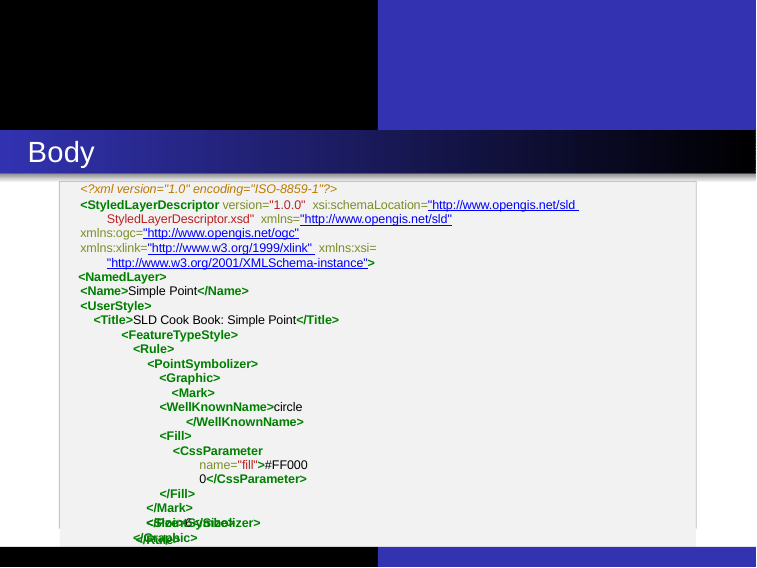

Body

<?xml version="1.0" encoding="ISO-8859-1"?>
<StyledLayerDescriptor version="1.0.0"  xsi:schemaLocation="http://www.opengis.net/sld StyledLayerDescriptor.xsd"  xmlns="http://www.opengis.net/sld"
xmlns:ogc="http://www.opengis.net/ogc"
xmlns:xlink="http://www.w3.org/1999/xlink"  xmlns:xsi="http://www.w3.org/2001/XMLSchema-instance">
<NamedLayer>
<Name>Simple Point</Name>
<UserStyle>
<Title>SLD Cook Book: Simple Point</Title>
<FeatureTypeStyle>
<Rule>
<PointSymbolizer>
<Graphic>
<Mark>
<WellKnownName>circle</WellKnownName>
<Fill>
<CssParameter name="fill">#FF0000</CssParameter>
</Fill>
</Mark>
<Size>6</Size>
</Graphic>

</PointSymbolizer>
.     .    .    .   .   .   .    .   .   .   .    .   .   .   .   .
.    .     .     .   .   .   .    .   .   .   .    .   .   .   .    . .

</Rule>